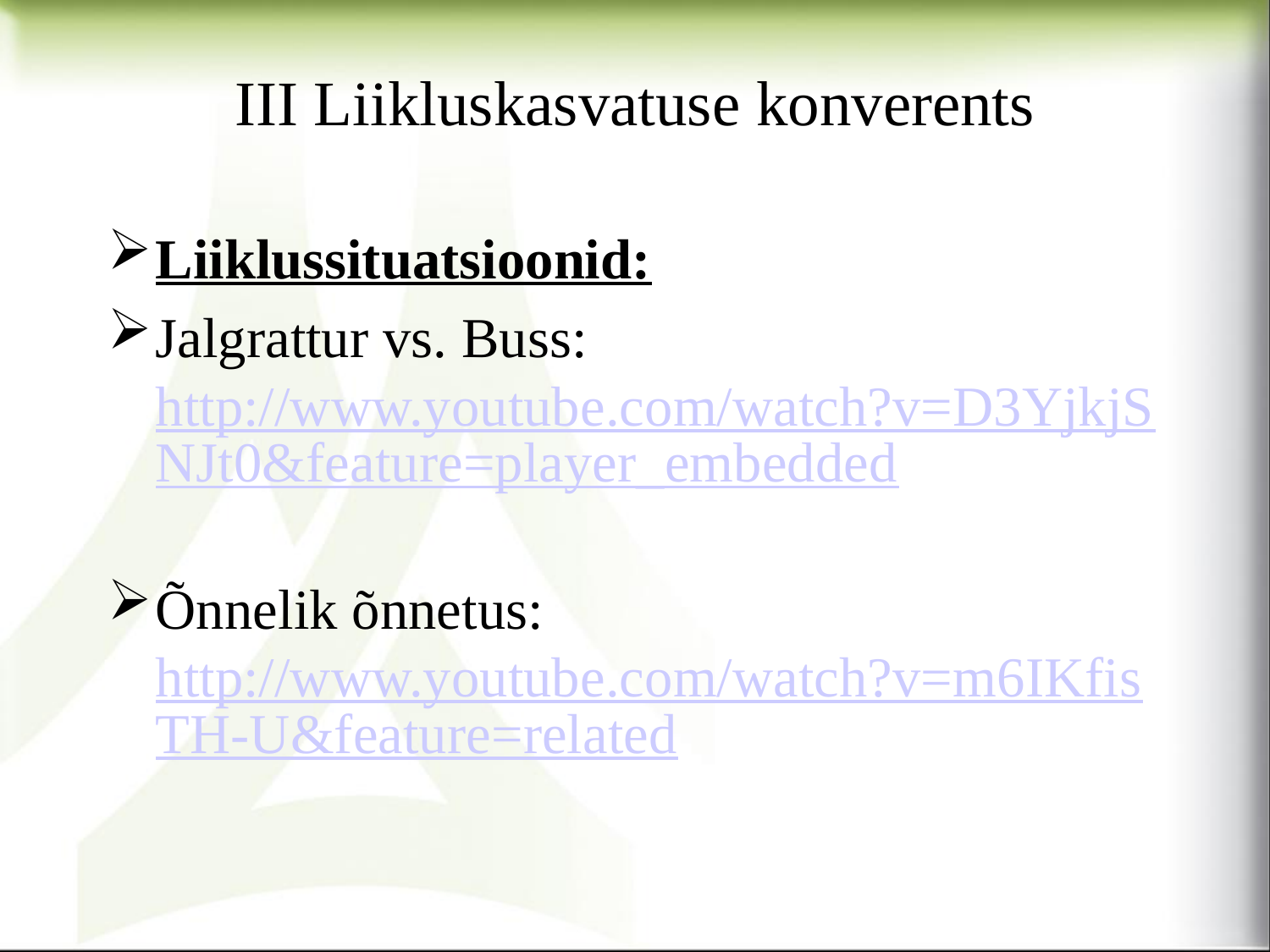

# III Liikluskasvatuse konverents
Liiklussituatsioonid:
Jalgrattur vs. Buss: http://www.youtube.com/watch?v=D3YjkjSNJt0&feature=player_embedded
Õnnelik õnnetus: http://www.youtube.com/watch?v=m6IKfisTH-U&feature=related